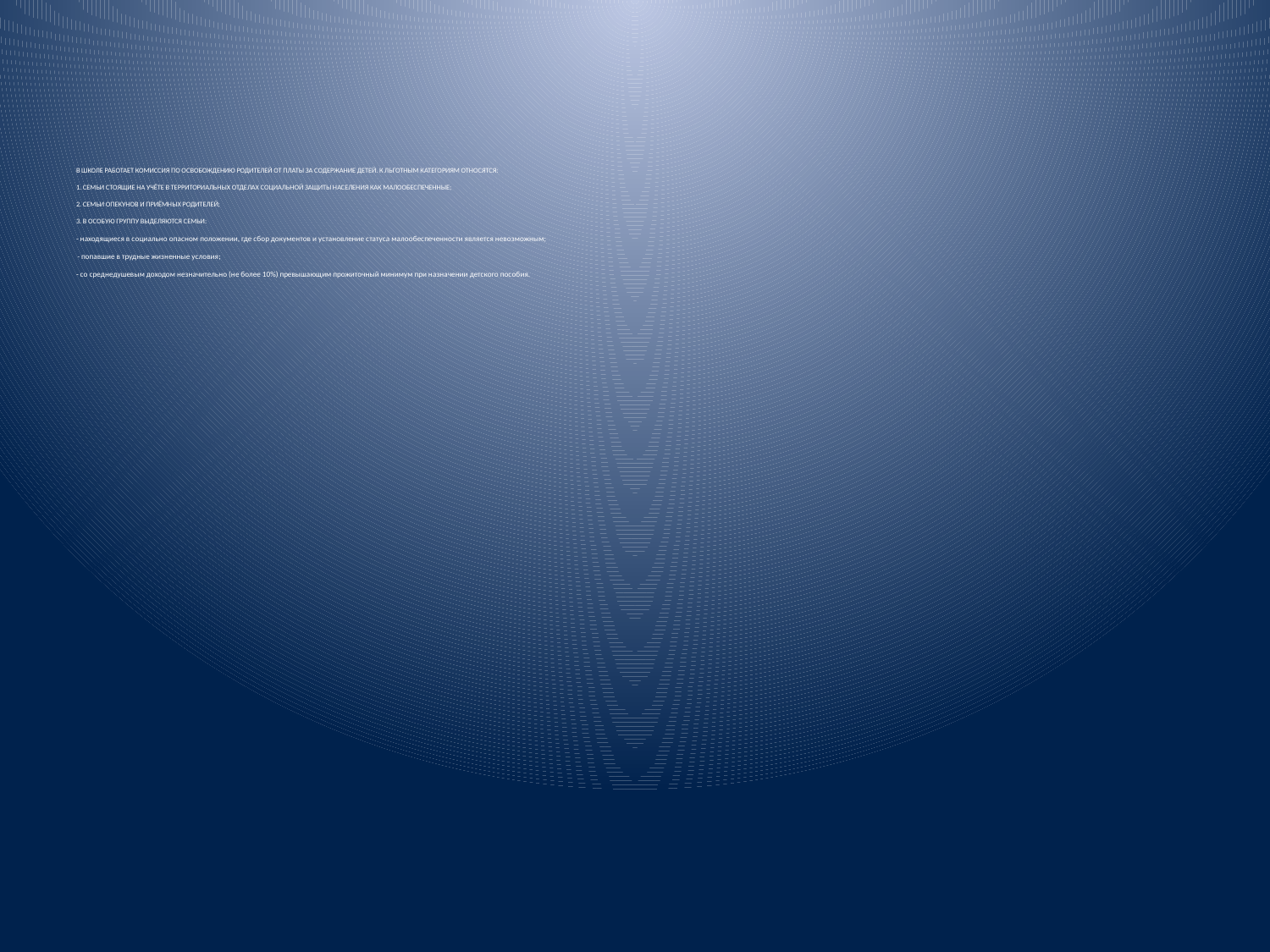

# В ШКОЛЕ РАБОТАЕТ КОМИССИЯ ПО ОСВОБОЖДЕНИЮ РОДИТЕЛЕЙ ОТ ПЛАТЫ ЗА СОДЕРЖАНИЕ ДЕТЕЙ. К ЛЬГОТНЫМ КАТЕГОРИЯМ ОТНОСЯТСЯ: 1. СЕМЬИ СТОЯЩИЕ НА УЧЁТЕ В ТЕРРИТОРИАЛЬНЫХ ОТДЕЛАХ СОЦИАЛЬНОЙ ЗАЩИТЫ НАСЕЛЕНИЯ КАК МАЛООБЕСПЕЧЕННЫЕ; 2. СЕМЬИ ОПЕКУНОВ И ПРИЁМНЫХ РОДИТЕЛЕЙ; 3. В ОСОБУЮ ГРУППУ ВЫДЕЛЯЮТСЯ СЕМЬИ: - находящиеся в социально опасном положении, где сбор документов и установление статуса малообеспеченности является невозможным; - попавшие в трудные жизненные условия; - со среднедушевым доходом незначительно (не более 10%) превышающим прожиточный минимум при назначении детского пособия.